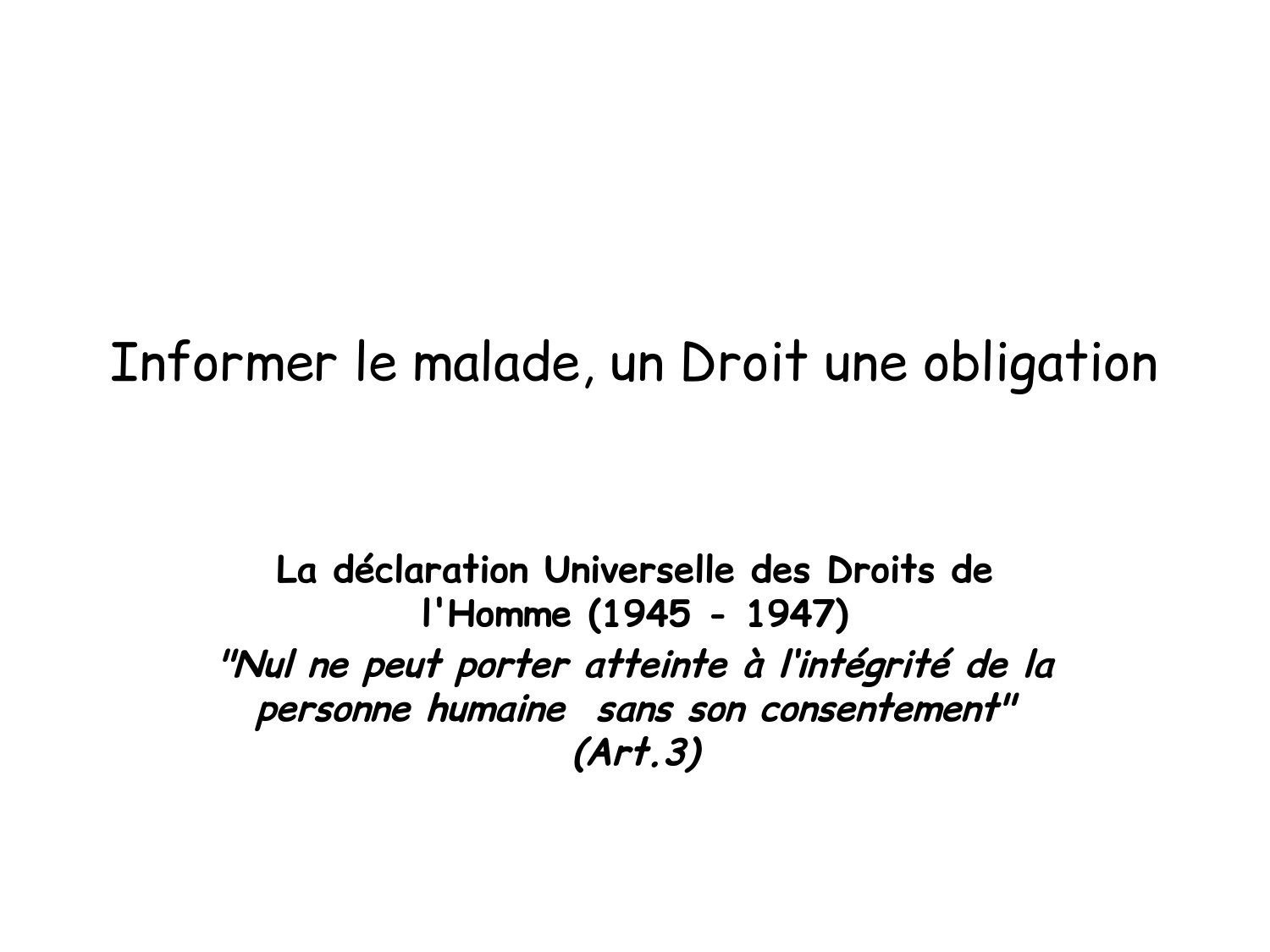

# Informer le malade, un Droit une obligation
La déclaration Universelle des Droits de l'Homme (1945 - 1947)
"Nul ne peut porter atteinte à l‘intégrité de la personne humaine  sans son consentement" (Art.3)